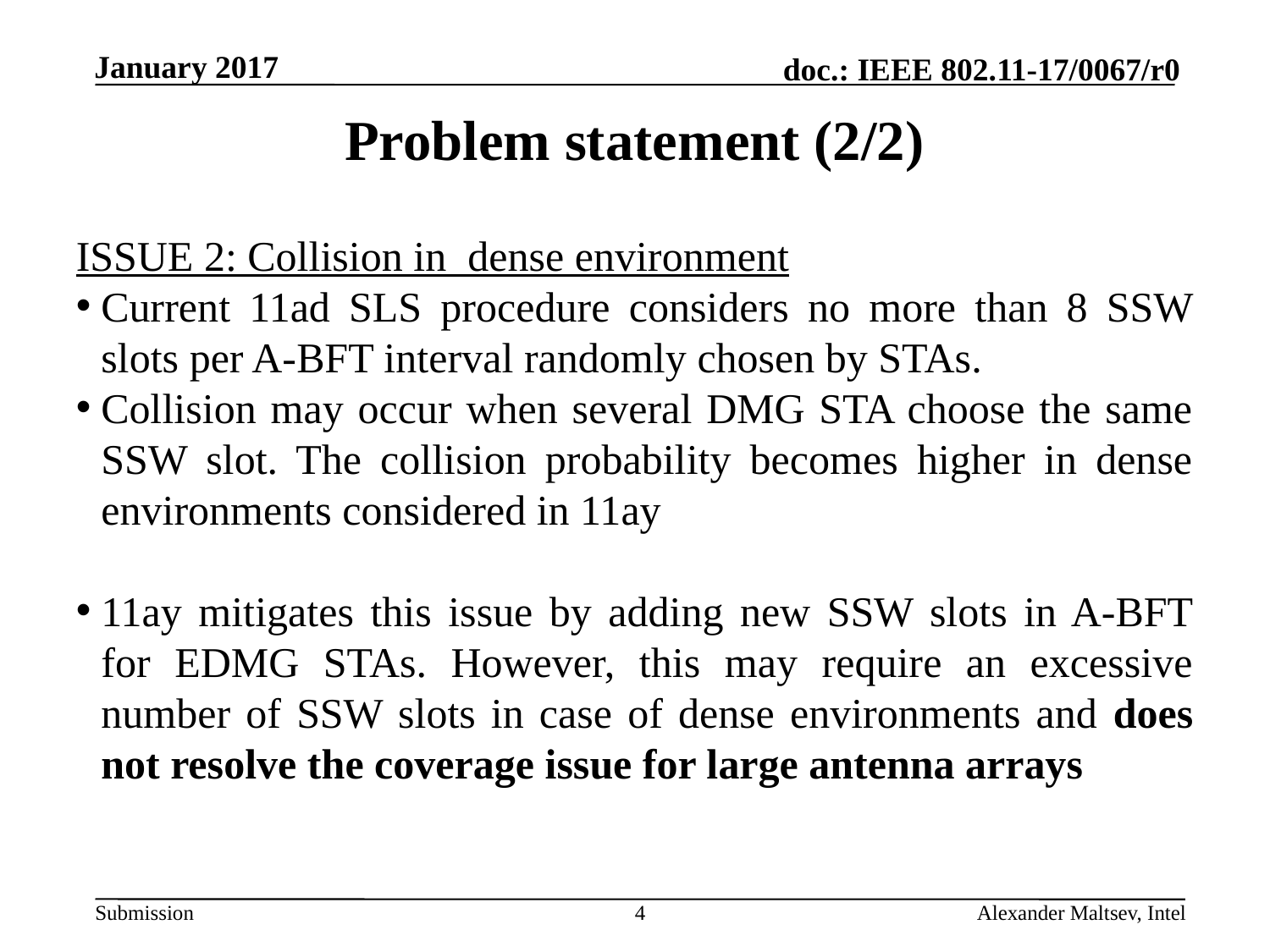

# Problem statement (2/2)
ISSUE 2: Collision in  dense environment
Current 11ad SLS procedure considers no more than 8 SSW slots per A-BFT interval randomly chosen by STAs.
Collision may occur when several DMG STA choose the same SSW slot. The collision probability becomes higher in dense environments considered in 11ay

11ay mitigates this issue by adding new SSW slots in A-BFT for EDMG STAs. However, this may require an excessive number of SSW slots in case of dense environments and does not resolve the coverage issue for large antenna arrays
4
Alexander Maltsev, Intel